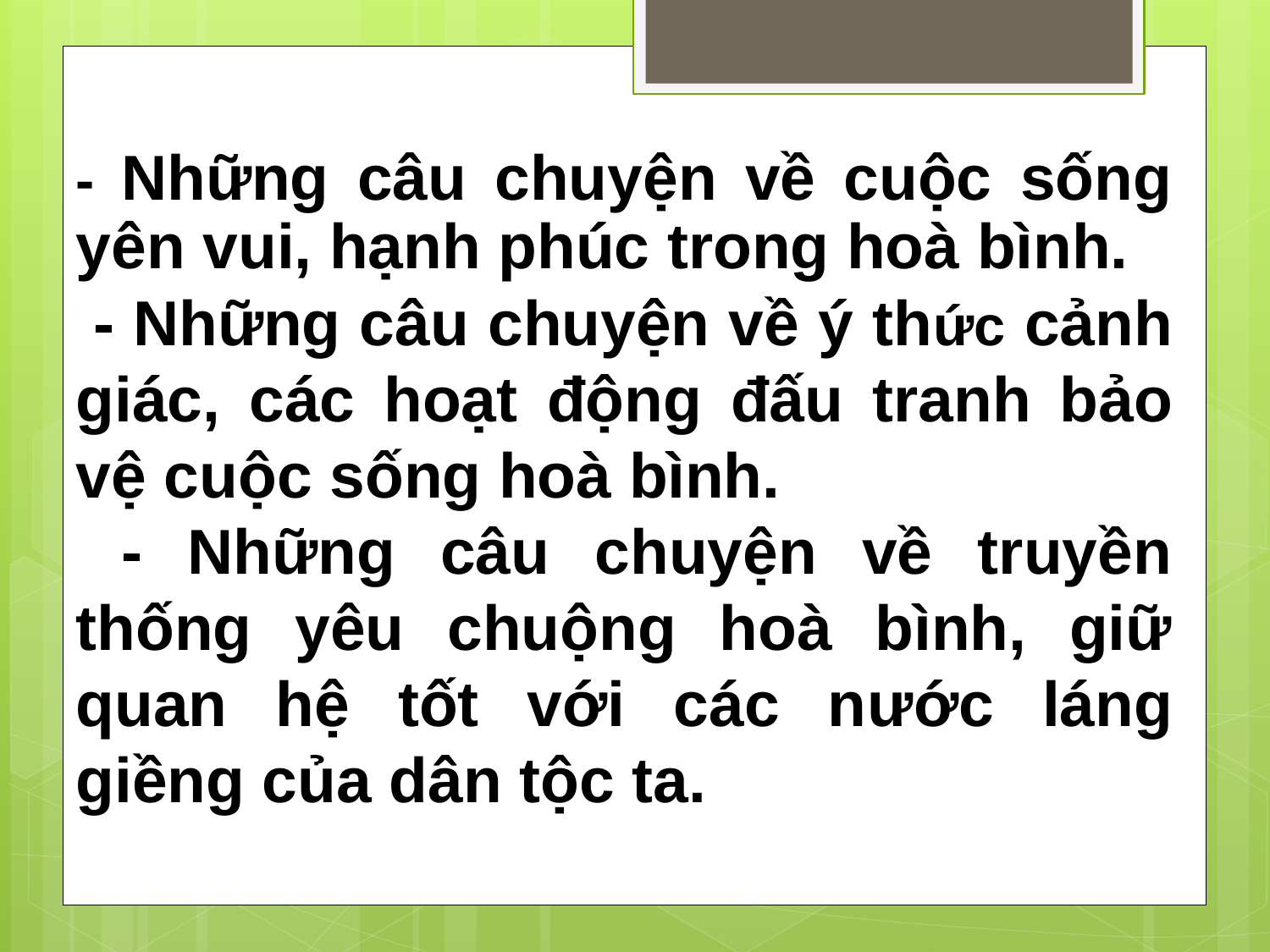

- Những câu chuyện về cuộc sống yên vui, hạnh phúc trong hoà bình.
 - Những câu chuyện về ý thức cảnh giác, các hoạt động đấu tranh bảo vệ cuộc sống hoà bình.
 - Những câu chuyện về truyền thống yêu chuộng hoà bình, giữ quan hệ tốt với các nước láng giềng của dân tộc ta.